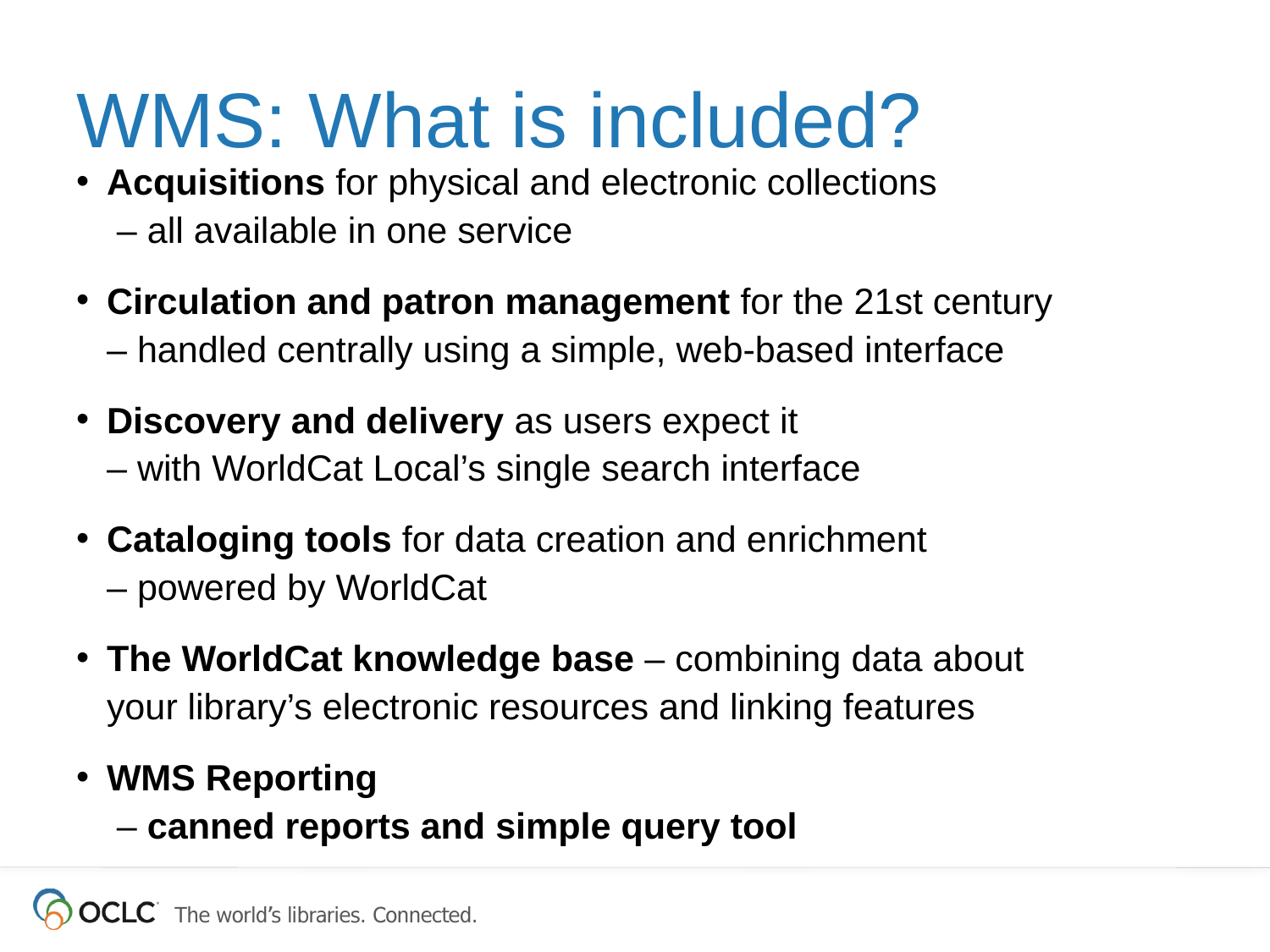

# WMS: What is included?
Acquisitions for physical and electronic collections
 – all available in one service
Circulation and patron management for the 21st century
– handled centrally using a simple, web-based interface
Discovery and delivery as users expect it
– with WorldCat Local’s single search interface
Cataloging tools for data creation and enrichment
– powered by WorldCat
The WorldCat knowledge base – combining data about
your library’s electronic resources and linking features
WMS Reporting
 – canned reports and simple query tool